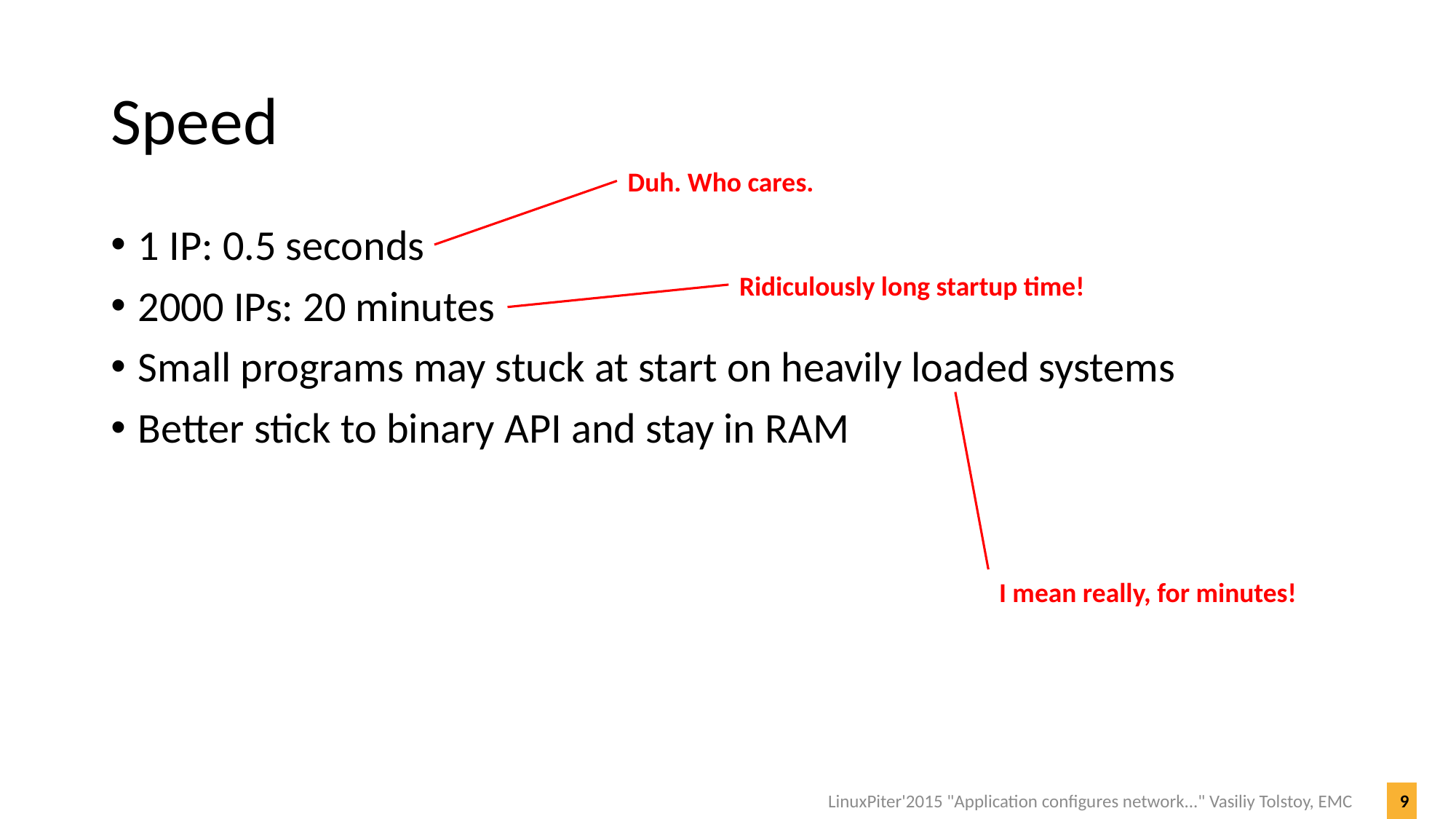

# Speed
Duh. Who cares.
1 IP: 0.5 seconds
2000 IPs: 20 minutes
Small programs may stuck at start on heavily loaded systems
Better stick to binary API and stay in RAM

Ridiculously long startup time!
I mean really, for minutes!
LinuxPiter'2015 "Application configures network..." Vasiliy Tolstoy, EMC
9